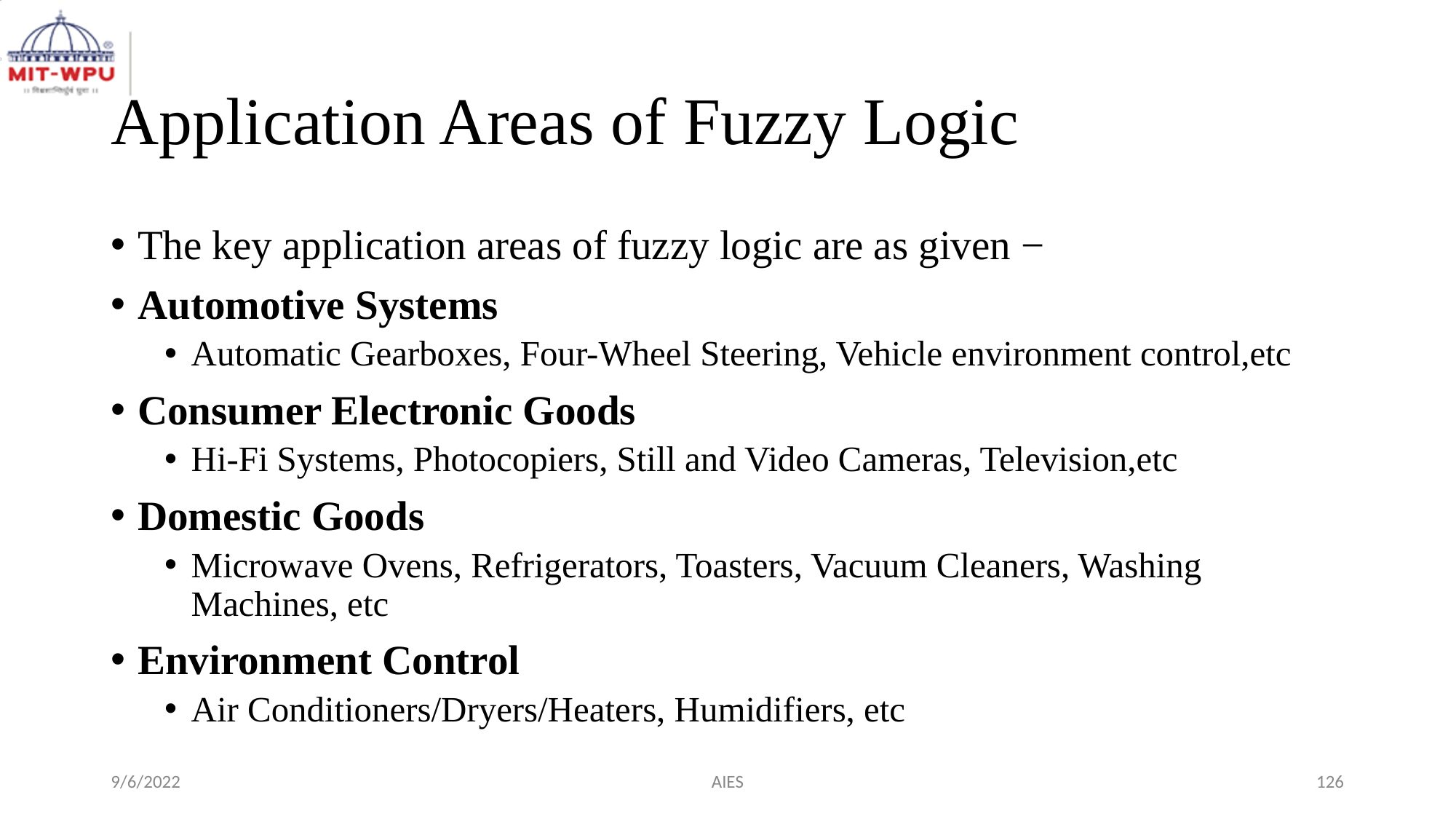

# Application Areas of Fuzzy Logic
The key application areas of fuzzy logic are as given −
Automotive Systems
Automatic Gearboxes, Four-Wheel Steering, Vehicle environment control,etc
Consumer Electronic Goods
Hi-Fi Systems, Photocopiers, Still and Video Cameras, Television,etc
Domestic Goods
Microwave Ovens, Refrigerators, Toasters, Vacuum Cleaners, Washing Machines, etc
Environment Control
Air Conditioners/Dryers/Heaters, Humidifiers, etc

9/6/2022
AIES
126